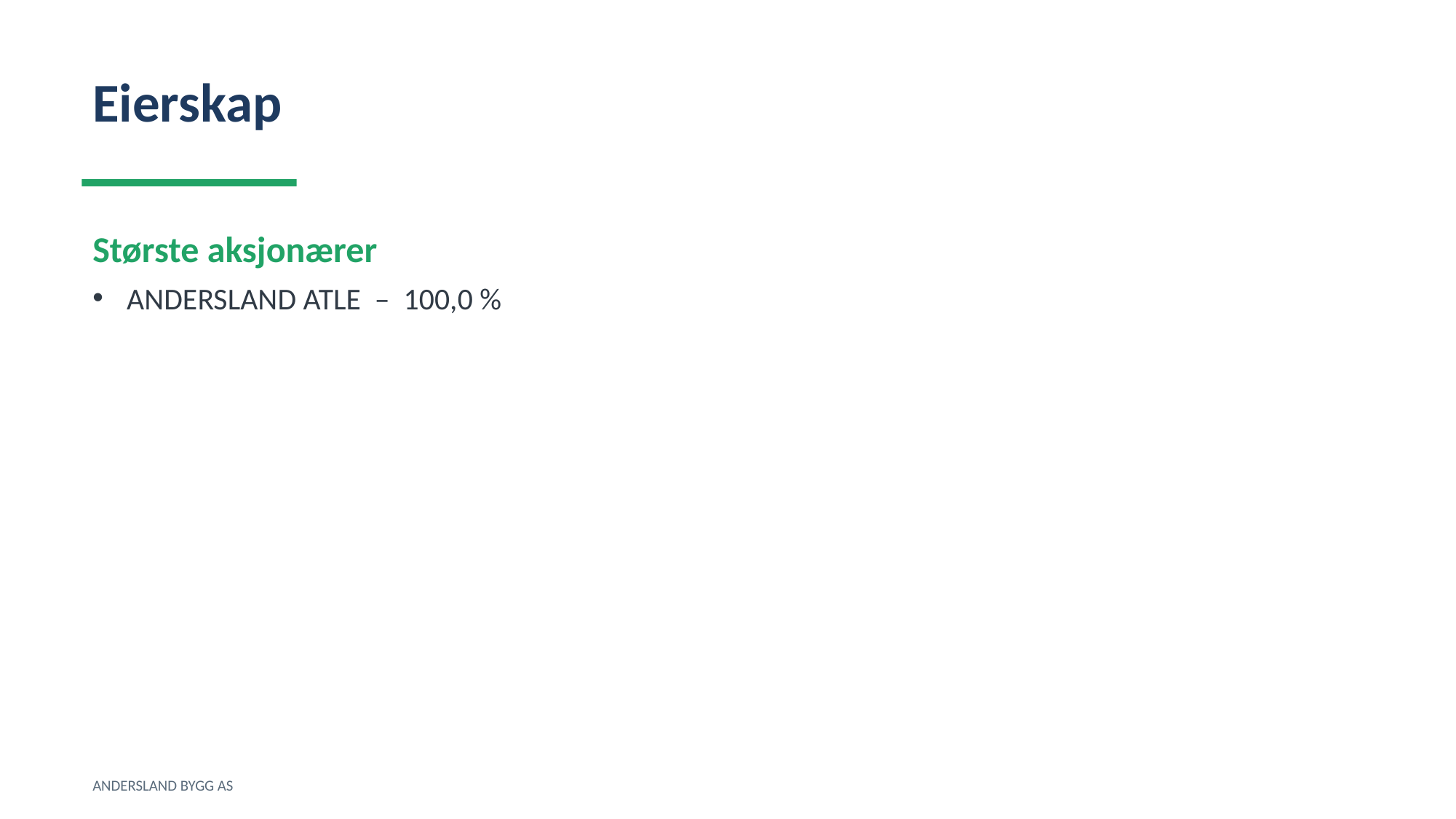

Eierskap

Største aksjonærer
ANDERSLAND ATLE  –  100,0 %
ANDERSLAND BYGG AS